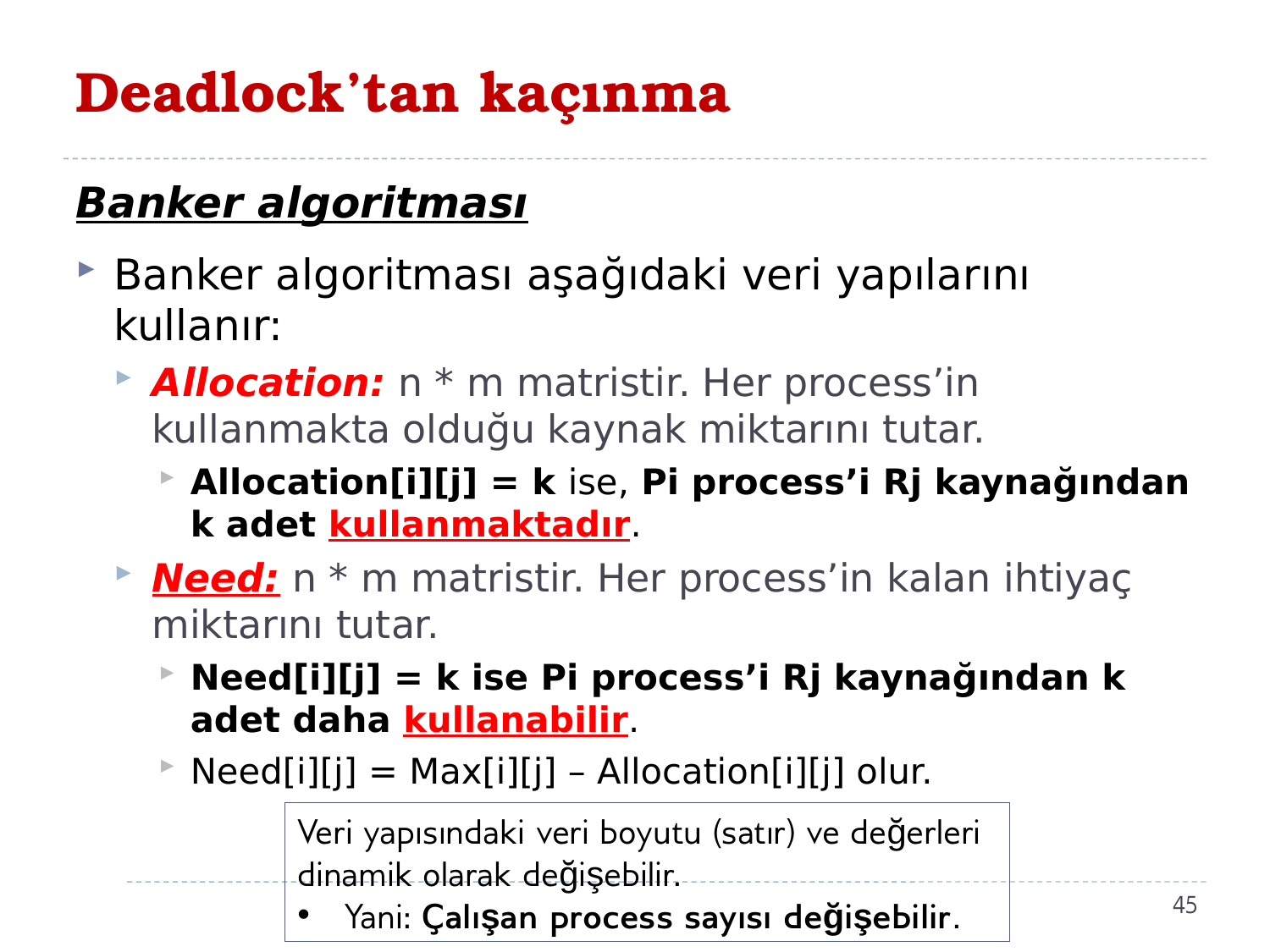

# Deadlock’tan kaçınma
Banker algoritması
Banker algoritması aşağıdaki veri yapılarını kullanır:
Allocation: n * m matristir. Her process’in kullanmakta olduğu kaynak miktarını tutar.
Allocation[i][j] = k ise, Pi process’i Rj kaynağından k adet kullanmaktadır.
Need: n * m matristir. Her process’in kalan ihtiyaç miktarını tutar.
Need[i][j] = k ise Pi process’i Rj kaynağından k adet daha kullanabilir.
Need[i][j] = Max[i][j] – Allocation[i][j] olur.
Veri yapısındaki veri boyutu (satır) ve değerleri dinamik olarak değişebilir.
Yani: Çalışan process sayısı değişebilir.
45